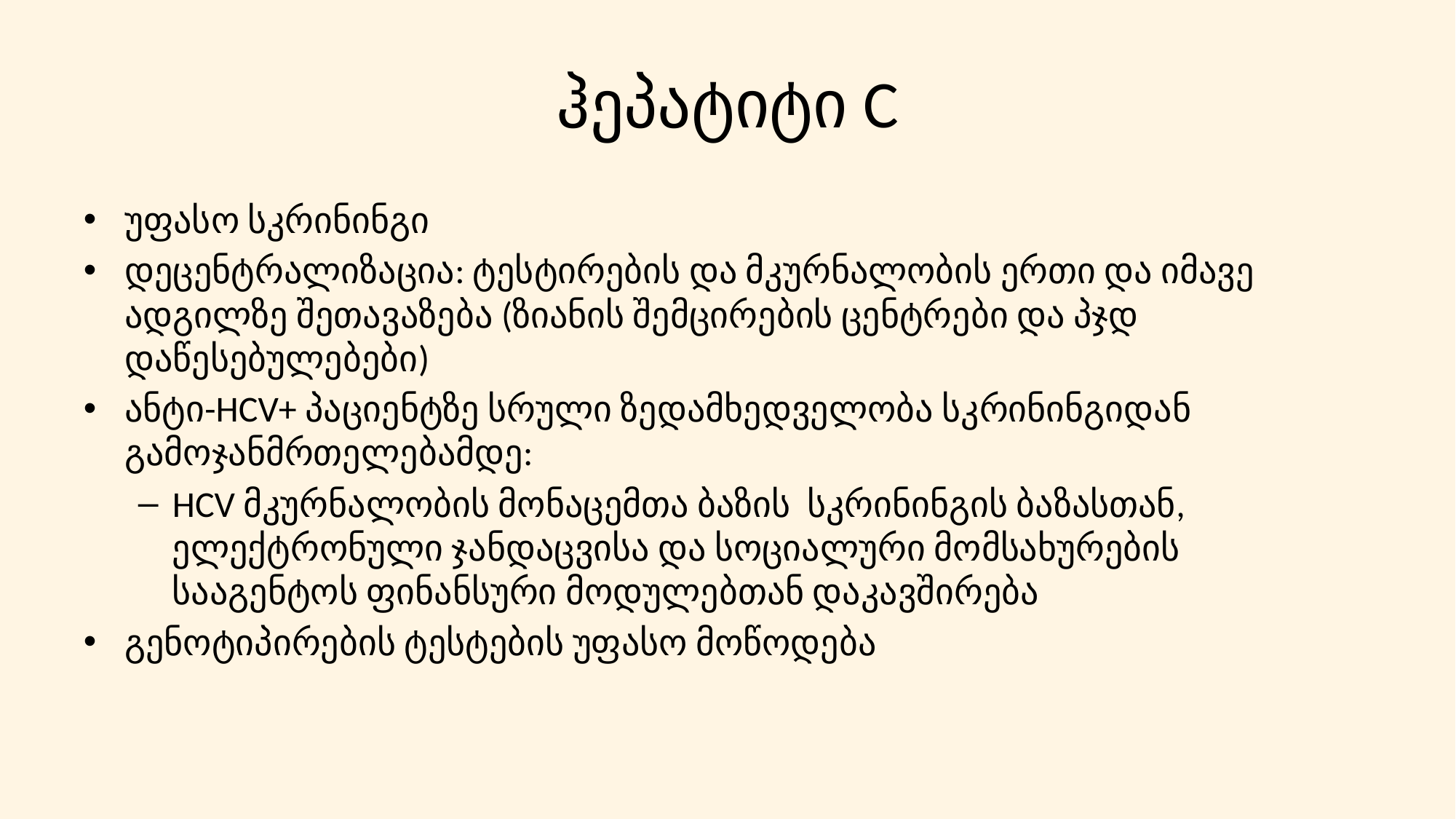

# ჰეპატიტი C
უფასო სკრინინგი
დეცენტრალიზაცია: ტესტირების და მკურნალობის ერთი და იმავე ადგილზე შეთავაზება (ზიანის შემცირების ცენტრები და პჯდ დაწესებულებები)
ანტი-HCV+ პაციენტზე სრული ზედამხედველობა სკრინინგიდან გამოჯანმრთელებამდე:
HCV მკურნალობის მონაცემთა ბაზის  სკრინინგის ბაზასთან, ელექტრონული ჯანდაცვისა და სოციალური მომსახურების სააგენტოს ფინანსური მოდულებთან დაკავშირება
გენოტიპირების ტესტების უფასო მოწოდება